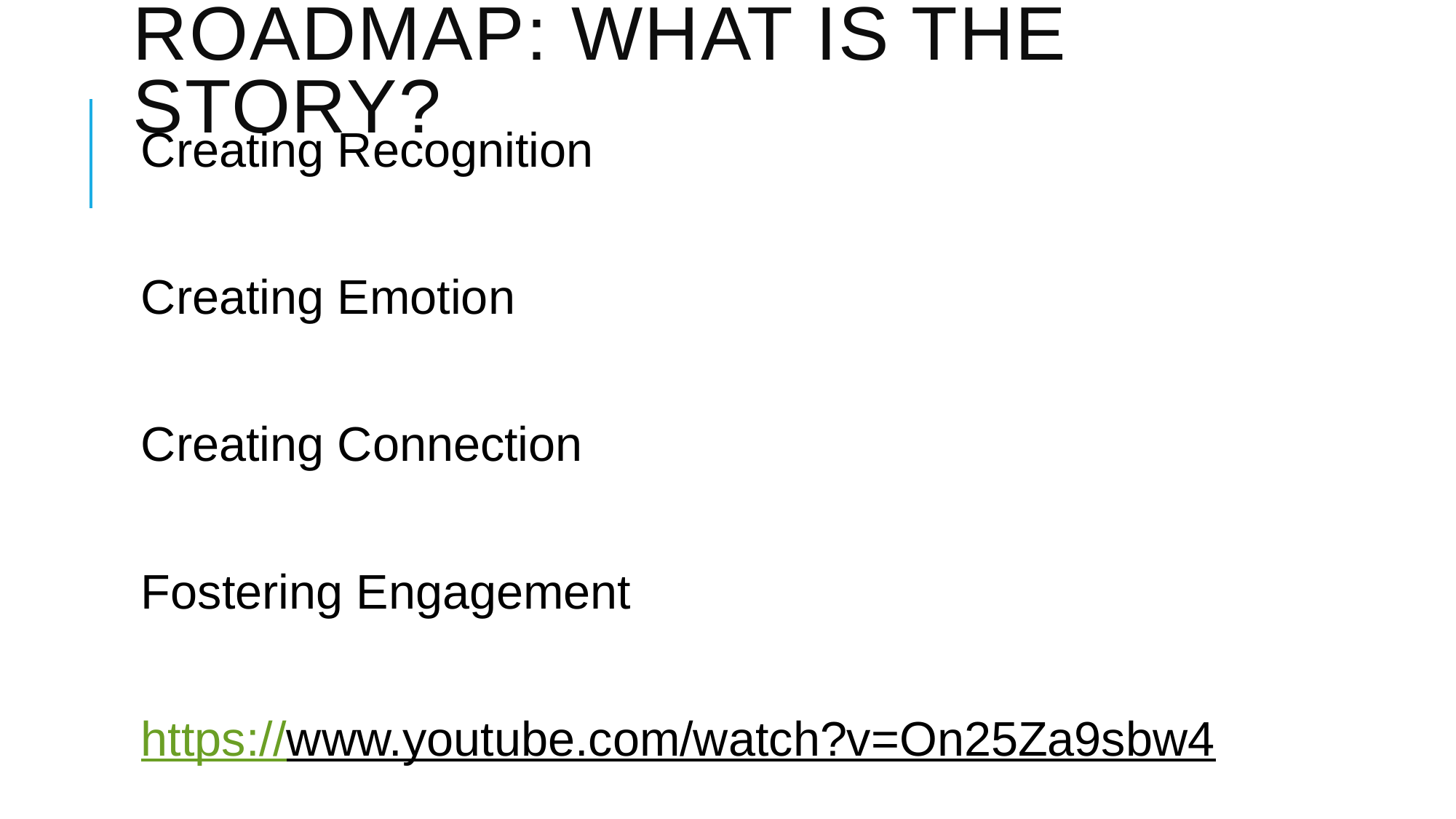

# Roadmap: what is the story?
Creating Recognition

Creating Emotion

Creating Connection

Fostering Engagement

https://www.youtube.com/watch?v=On25Za9sbw4

Test, test, test